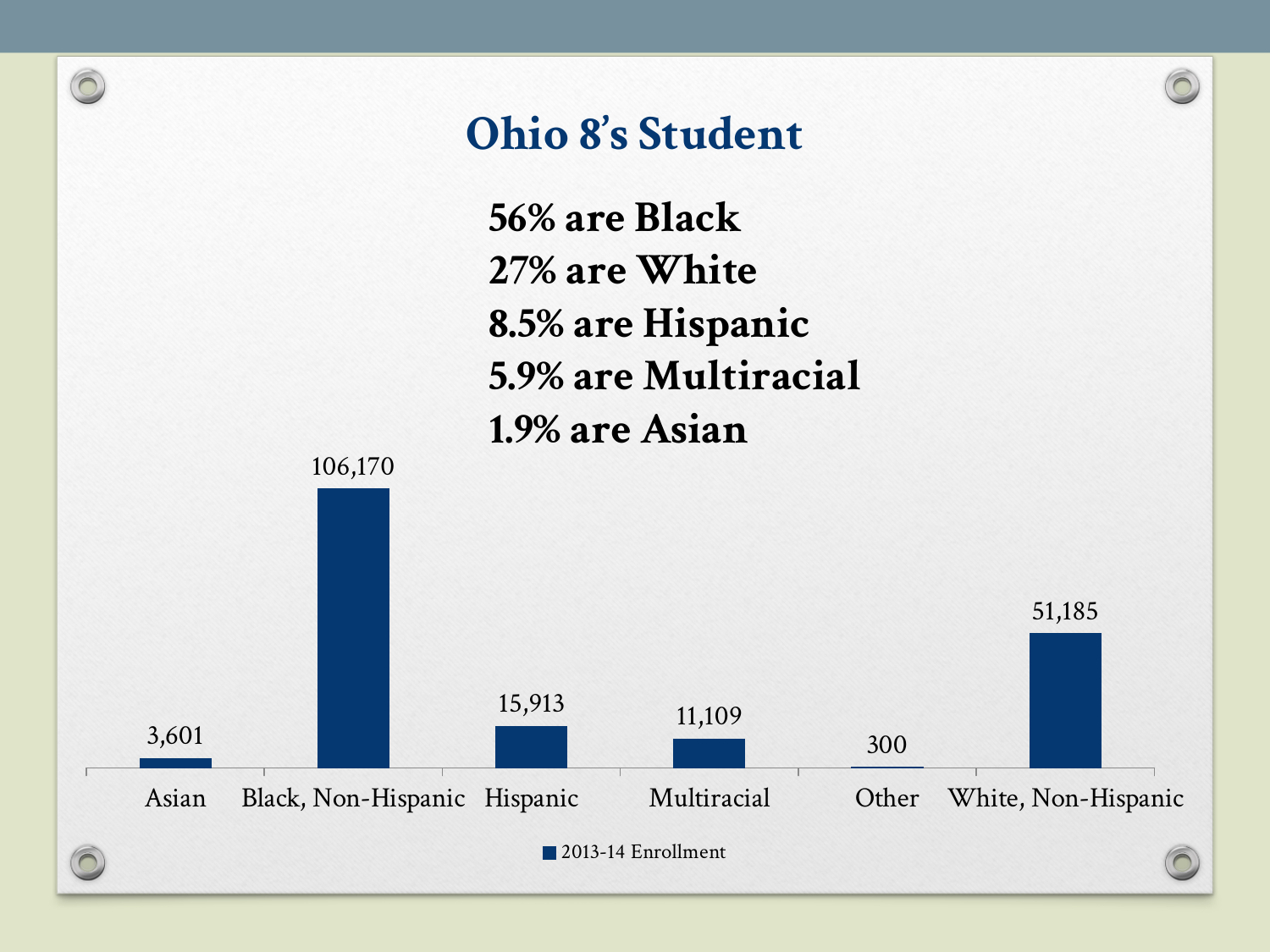

Ohio 8’s Student
56% are Black
27% are White
8.5% are Hispanic
5.9% are Multiracial
1.9% are Asian

### Chart

| Category | 2013-14 Enrollment |
|---|---|
| Asian | 3601.0 |
| Black, Non-Hispanic | 106170.0 |
| Hispanic | 15913.0 |
| Multiracial | 11109.0 |
| Other | 300.0 |
| White, Non-Hispanic | 51185.0 |